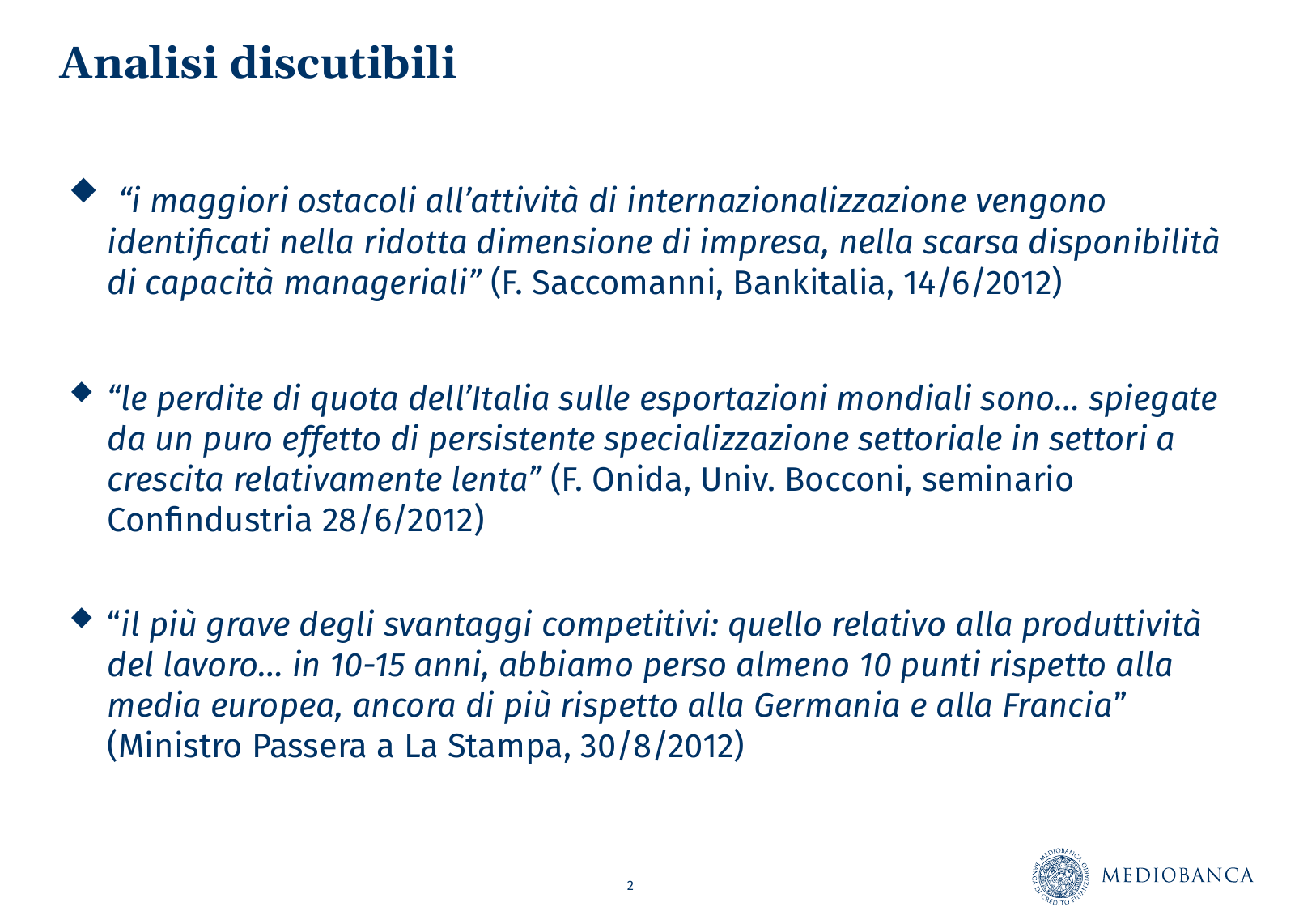

# Analisi discutibili
 “i maggiori ostacoli all’attività di internazionalizzazione vengono identificati nella ridotta dimensione di impresa, nella scarsa disponibilità di capacità manageriali” (F. Saccomanni, Bankitalia, 14/6/2012)

“le perdite di quota dell’Italia sulle esportazioni mondiali sono… spiegate da un puro effetto di persistente specializzazione settoriale in settori a crescita relativamente lenta” (F. Onida, Univ. Bocconi, seminario Confindustria 28/6/2012)

“il più grave degli svantaggi competitivi: quello relativo alla produttività del lavoro… in 10-15 anni, abbiamo perso almeno 10 punti rispetto alla media europea, ancora di più rispetto alla Germania e alla Francia” (Ministro Passera a La Stampa, 30/8/2012)